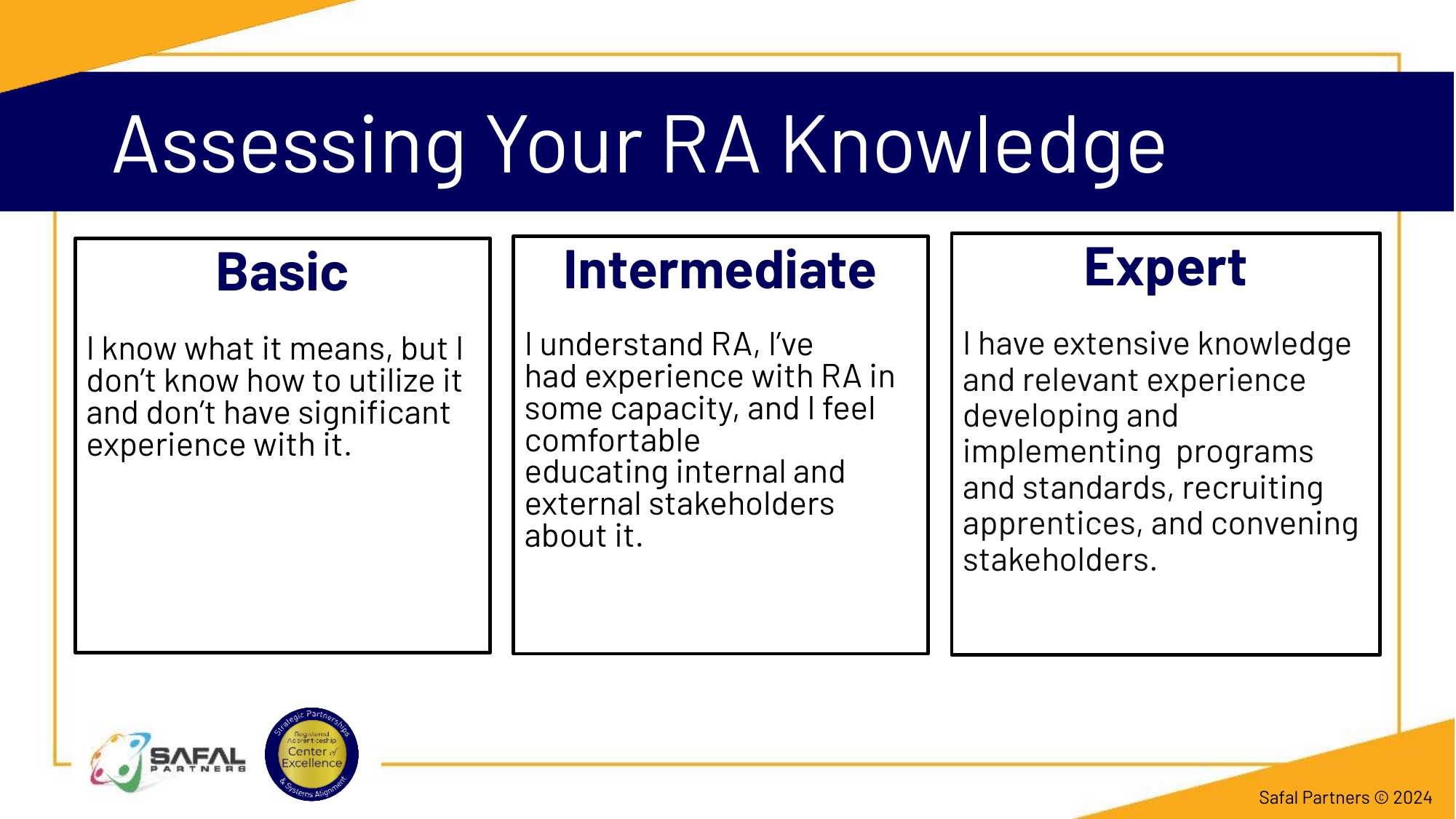

# Assessing Your RA Knowledge 1
Expert

I have extensive knowledge and relevant experience developing and implementing  programs and standards, recruiting apprentices, and convening stakeholders.

Intermediate

I understand RA, I’ve had experience with RA in some capacity, and I feel comfortable educating internal and external stakeholders 
about it.
Basic

I know what it means, but I don’t know how to utilize it and don’t have significant experience with it.

Safal Partners © 2024